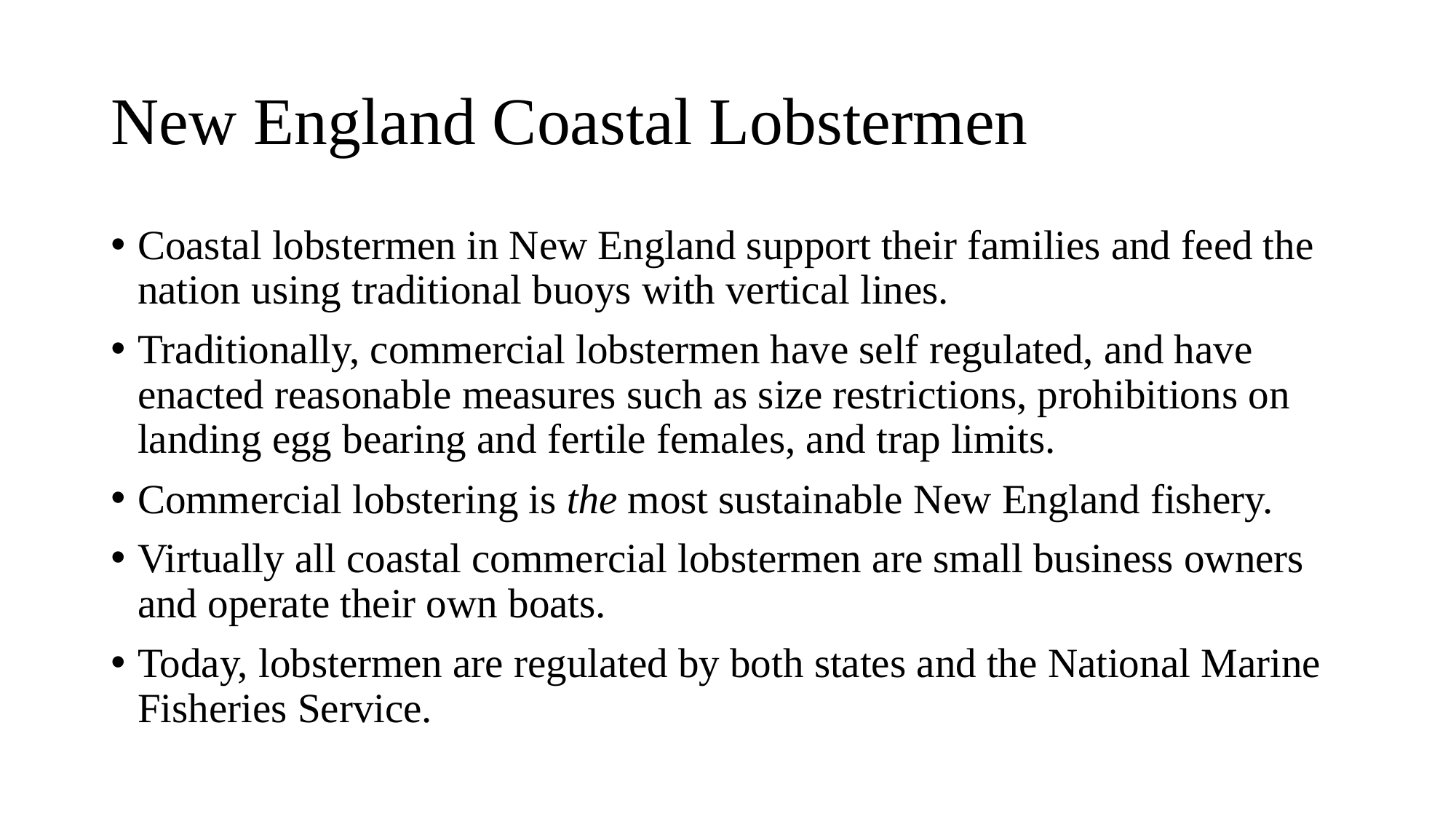

# New England Coastal Lobstermen
Coastal lobstermen in New England support their families and feed the nation using traditional buoys with vertical lines.
Traditionally, commercial lobstermen have self regulated, and have enacted reasonable measures such as size restrictions, prohibitions on landing egg bearing and fertile females, and trap limits.
Commercial lobstering is the most sustainable New England fishery.
Virtually all coastal commercial lobstermen are small business owners and operate their own boats.
Today, lobstermen are regulated by both states and the National Marine Fisheries Service.